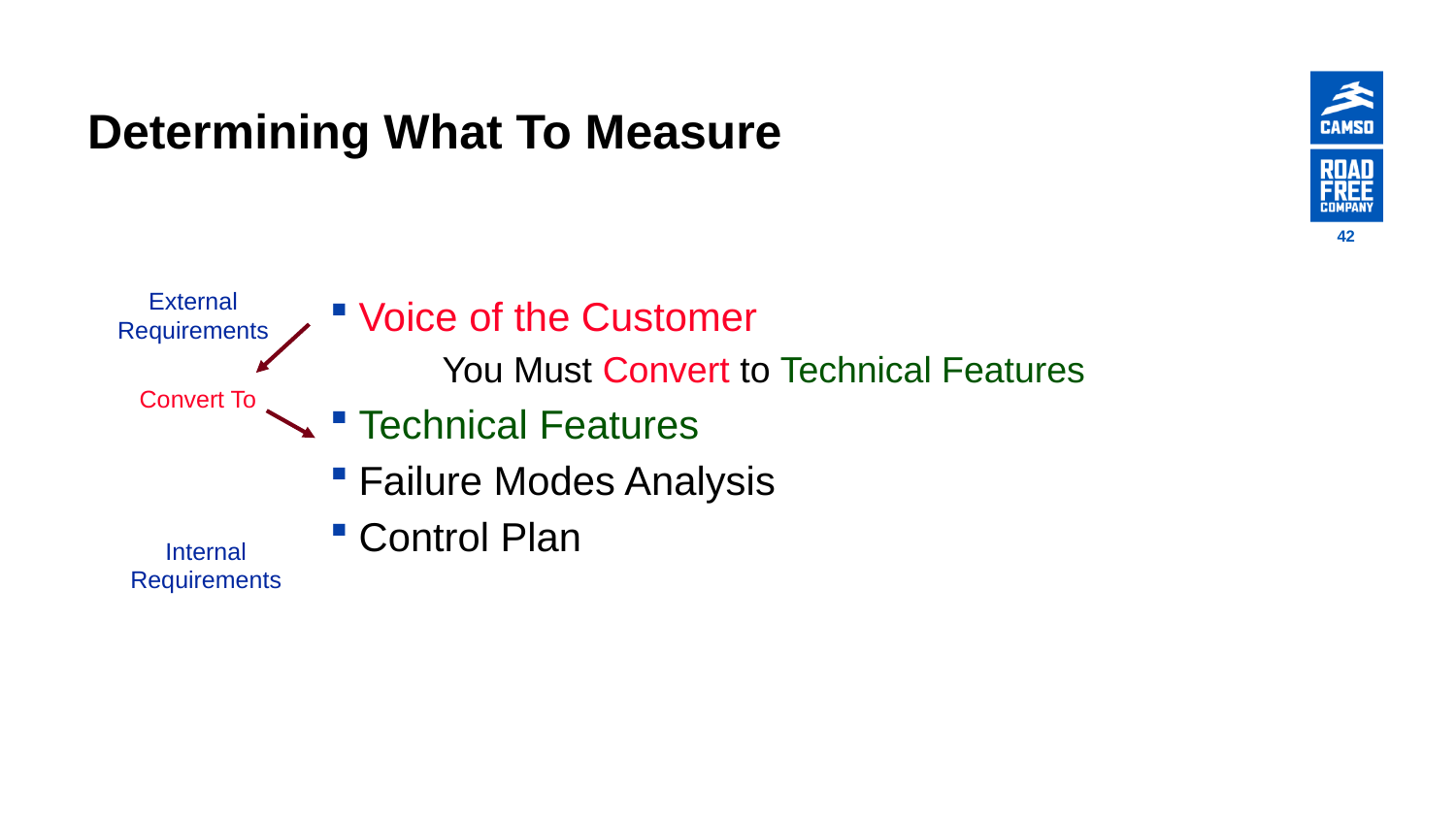

# Determining What To Measure
42
External Requirements
Voice of the Customer
You Must Convert to Technical Features
Technical Features
Failure Modes Analysis
Control Plan

Convert To

Internal Requirements